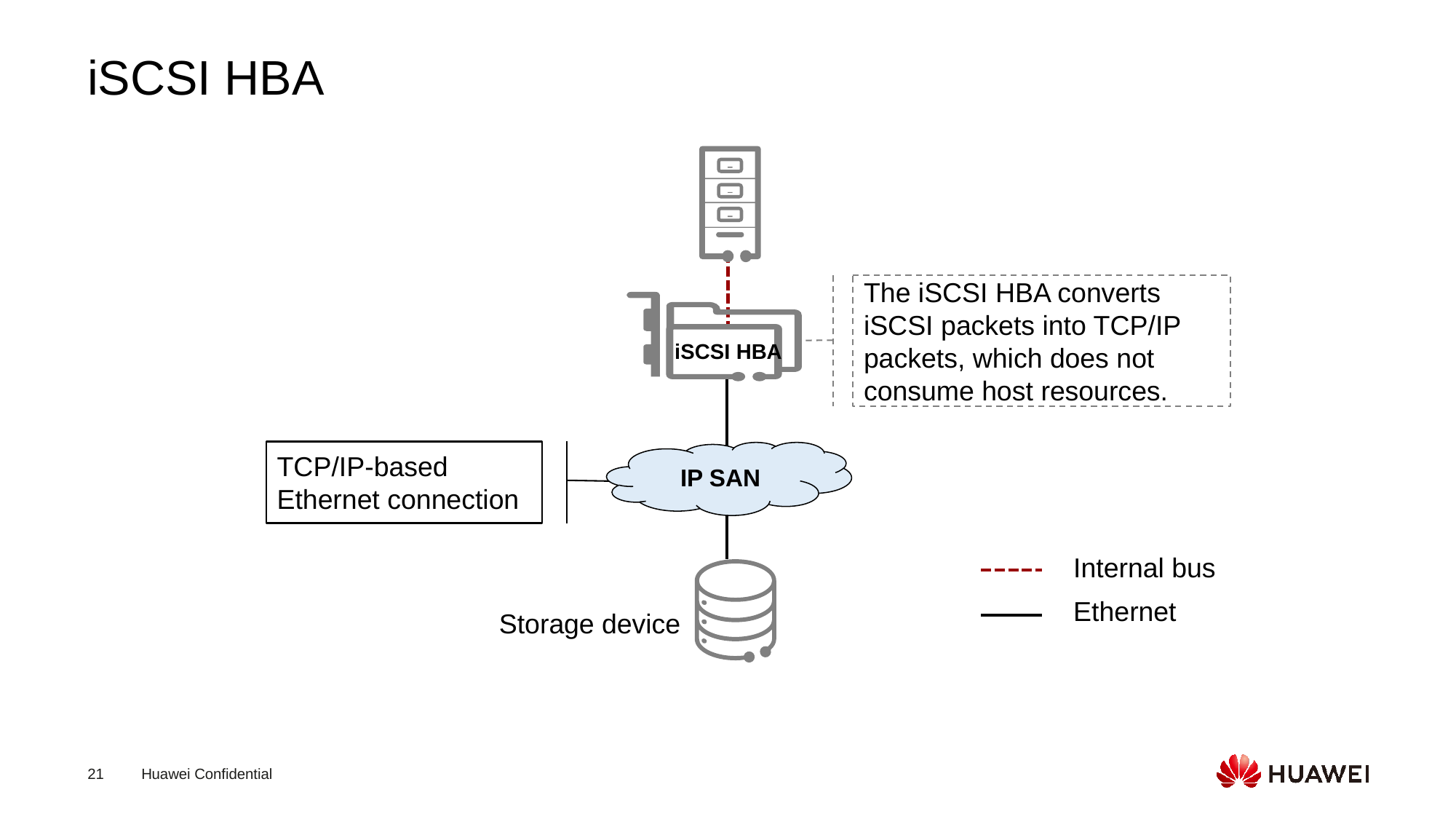

# iSCSI HBA

iSCSI HBA
IP SAN

Storage device
The iSCSI HBA converts iSCSI packets into TCP/IP packets, which does not consume host resources.
TCP/IP-based Ethernet connection
Internal bus
Ethernet